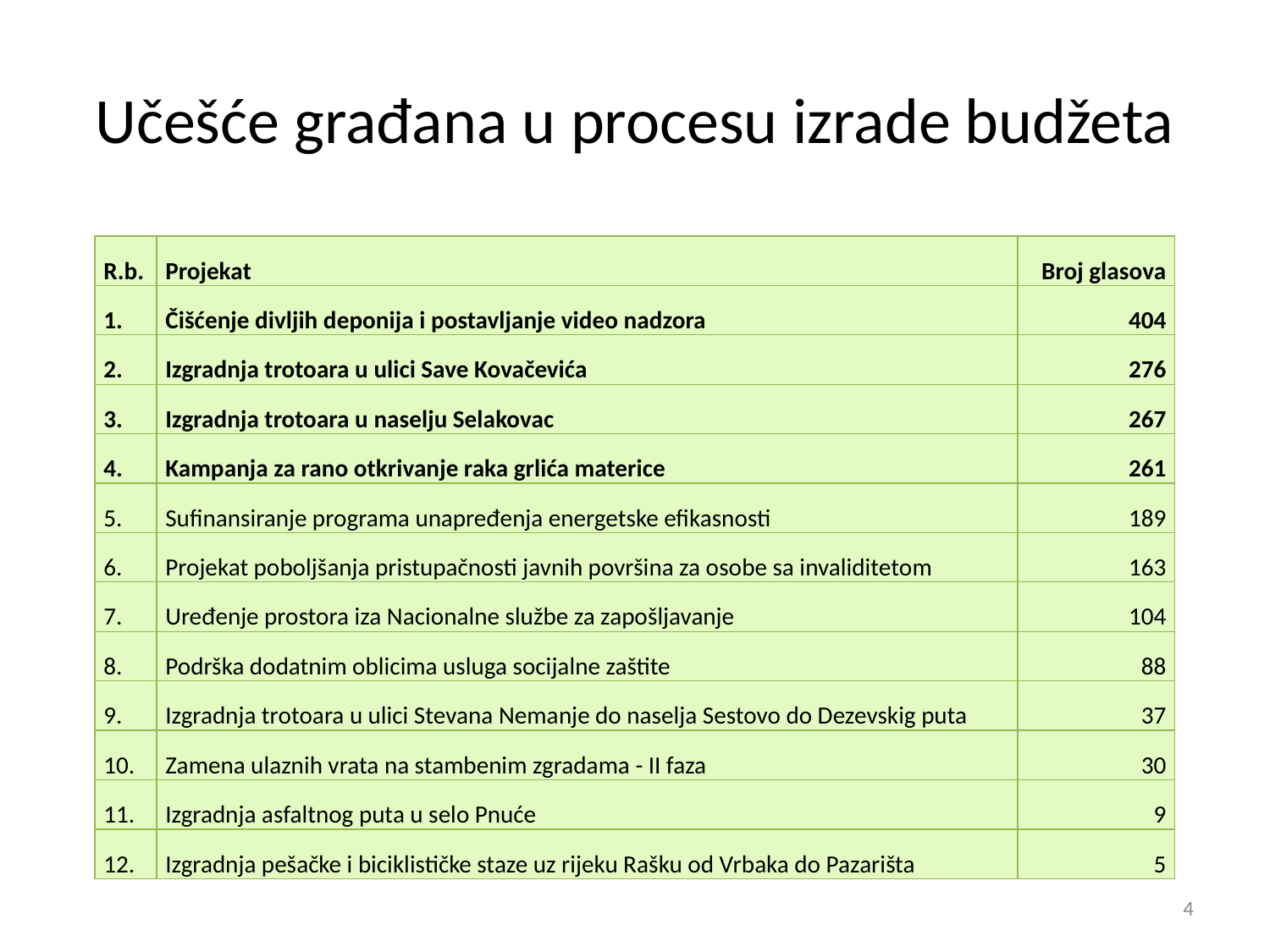

# Učešće građana u procesu izrade budžeta

| R.b. | Projekat | Broj glasova |
| --- | --- | --- |
| 1. | Čišćenje divljih deponija i postavljanje video nadzora | 404 |
| 2. | Izgradnja trotoara u ulici Save Kovačevića | 276 |
| 3. | Izgradnja trotoara u naselju Selakovac | 267 |
| 4. | Kampanja za rano otkrivanje raka grlića materice | 261 |
| 5. | Sufinansiranje programa unapređenja energetske efikasnosti | 189 |
| 6. | Projekat poboljšanja pristupačnosti javnih površina za osobe sa invaliditetom | 163 |
| 7. | Uređenje prostora iza Nacionalne službe za zapošljavanje | 104 |
| 8. | Podrška dodatnim oblicima usluga socijalne zaštite | 88 |
| 9. | Izgradnja trotoara u ulici Stevana Nemanje do naselja Sestovo do Dezevskig puta | 37 |
| 10. | Zamena ulaznih vrata na stambenim zgradama - II faza | 30 |
| 11. | Izgradnja asfaltnog puta u selo Pnuće | 9 |
| 12. | Izgradnja pešačke i biciklističke staze uz rijeku Rašku od Vrbaka do Pazarišta | 5 |
4